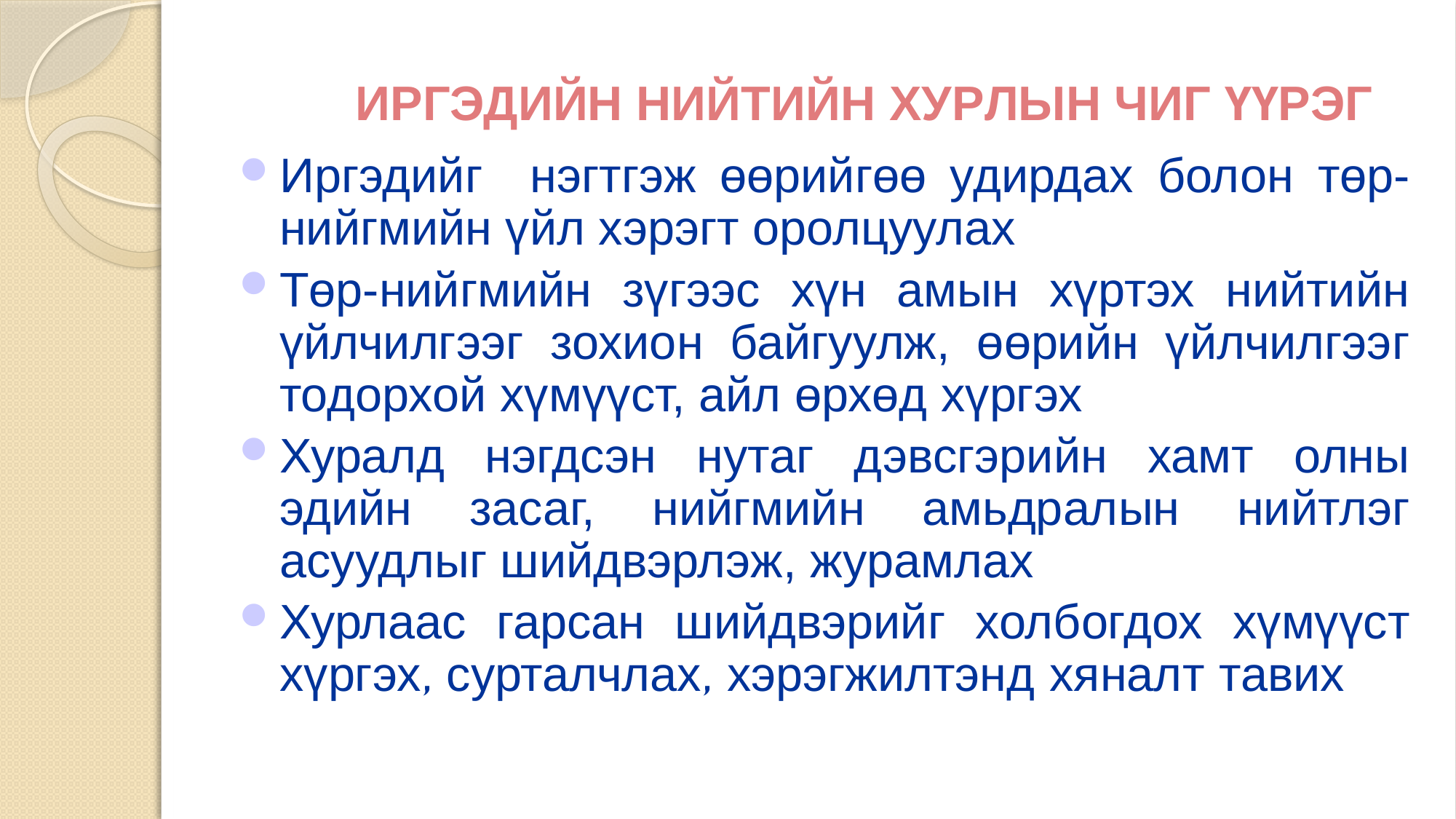

# ИРГЭДИЙН НИЙТИЙН ХУРЛЫН ЧИГ ҮҮРЭГ
Иргэдийг  нэгтгэж өөрийгөө удирдах болон төр-нийгмийн үйл хэрэгт оролцуулах
Төр-нийгмийн зүгээс хүн амын хүртэх нийтийн үйлчилгээг зохион байгуулж, өөрийн үйлчилгээг тодорхой хүмүүст, айл өрхөд хүргэх
Хуралд нэгдсэн нутаг дэвсгэрийн хамт олны эдийн засаг, нийгмийн амьдралын нийтлэг асуудлыг шийдвэрлэж, журамлах
Хурлаас гарсан шийдвэрийг холбогдох хүмүүст хүргэх, сурталчлах, хэрэгжилтэнд хяналт тавих